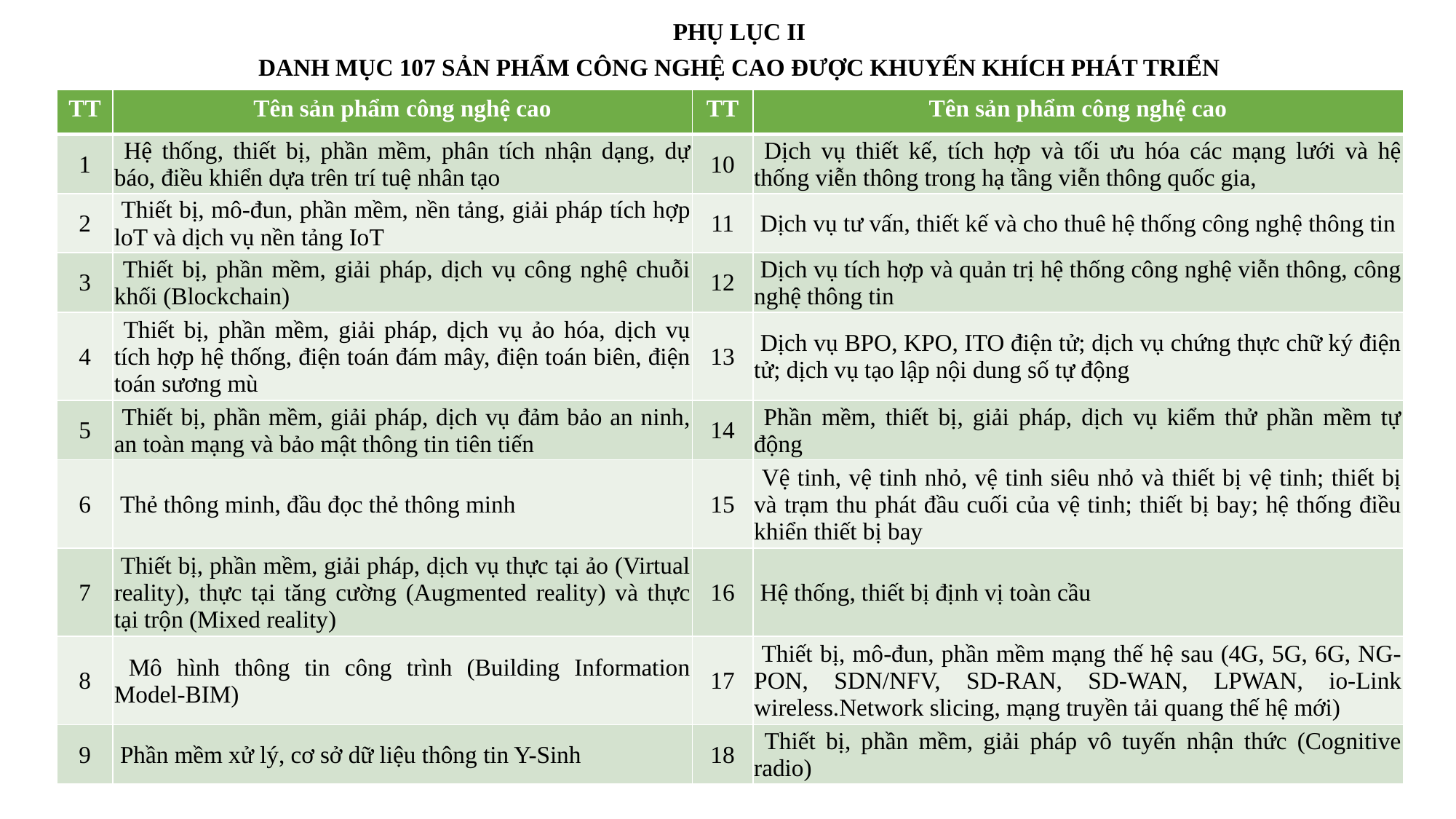

PHỤ LỤC II
DANH MỤC 107 SẢN PHẨM CÔNG NGHỆ CAO ĐƯỢC KHUYẾN KHÍCH PHÁT TRIỂN

| TT | Tên sản phẩm công nghệ cao | TT | Tên sản phẩm công nghệ cao |
| --- | --- | --- | --- |
| 1 | Hệ thống, thiết bị, phần mềm, phân tích nhận dạng, dự báo, điều khiển dựa trên trí tuệ nhân tạo | 10 | Dịch vụ thiết kế, tích hợp và tối ưu hóa các mạng lưới và hệ thống viễn thông trong hạ tầng viễn thông quốc gia, |
| 2 | Thiết bị, mô-đun, phần mềm, nền tảng, giải pháp tích hợp loT và dịch vụ nền tảng IoT | 11 | Dịch vụ tư vấn, thiết kế và cho thuê hệ thống công nghệ thông tin |
| 3 | Thiết bị, phần mềm, giải pháp, dịch vụ công nghệ chuỗi khối (Blockchain) | 12 | Dịch vụ tích hợp và quản trị hệ thống công nghệ viễn thông, công nghệ thông tin |
| 4 | Thiết bị, phần mềm, giải pháp, dịch vụ ảo hóa, dịch vụ tích hợp hệ thống, điện toán đám mây, điện toán biên, điện toán sương mù | 13 | Dịch vụ BPO, KPO, ITO điện tử; dịch vụ chứng thực chữ ký điện tử; dịch vụ tạo lập nội dung số tự động |
| 5 | Thiết bị, phần mềm, giải pháp, dịch vụ đảm bảo an ninh, an toàn mạng và bảo mật thông tin tiên tiến | 14 | Phần mềm, thiết bị, giải pháp, dịch vụ kiểm thử phần mềm tự động |
| 6 | Thẻ thông minh, đầu đọc thẻ thông minh | 15 | Vệ tinh, vệ tinh nhỏ, vệ tinh siêu nhỏ và thiết bị vệ tinh; thiết bị và trạm thu phát đầu cuối của vệ tinh; thiết bị bay; hệ thống điều khiển thiết bị bay |
| 7 | Thiết bị, phần mềm, giải pháp, dịch vụ thực tại ảo (Virtual reality), thực tại tăng cường (Augmented reality) và thực tại trộn (Mixed reality) | 16 | Hệ thống, thiết bị định vị toàn cầu |
| 8 | Mô hình thông tin công trình (Building Information Model-BIM) | 17 | Thiết bị, mô-đun, phần mềm mạng thế hệ sau (4G, 5G, 6G, NG-PON, SDN/NFV, SD-RAN, SD-WAN, LPWAN, io-Link wireless.Network slicing, mạng truyền tải quang thế hệ mới) |
| 9 | Phần mềm xử lý, cơ sở dữ liệu thông tin Y-Sinh | 18 | Thiết bị, phần mềm, giải pháp vô tuyến nhận thức (Cognitive radio) |